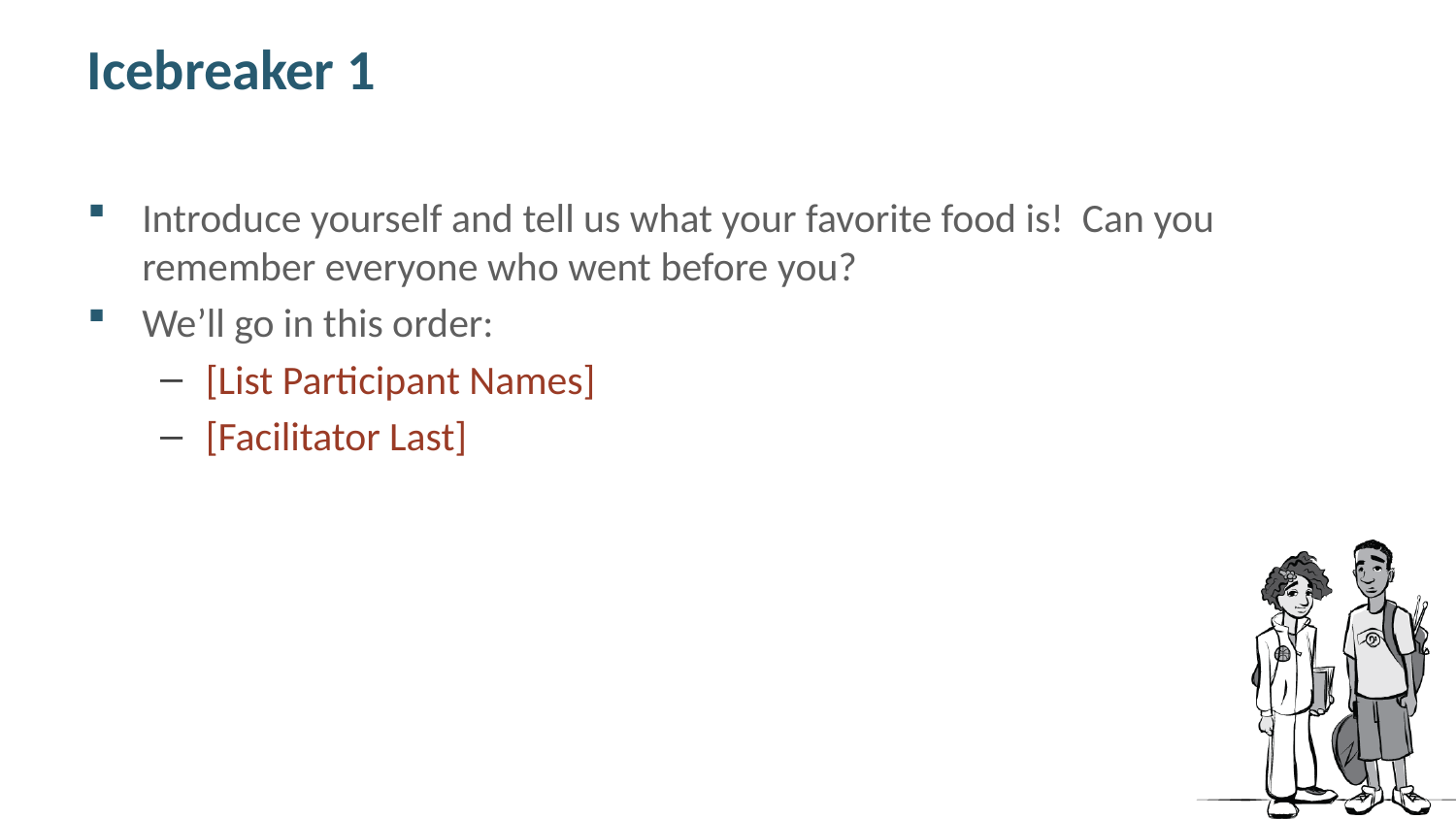

# Icebreaker 1
Introduce yourself and tell us what your favorite food is!  Can you remember everyone who went before you?
We’ll go in this order:
[List Participant Names]
[Facilitator Last]